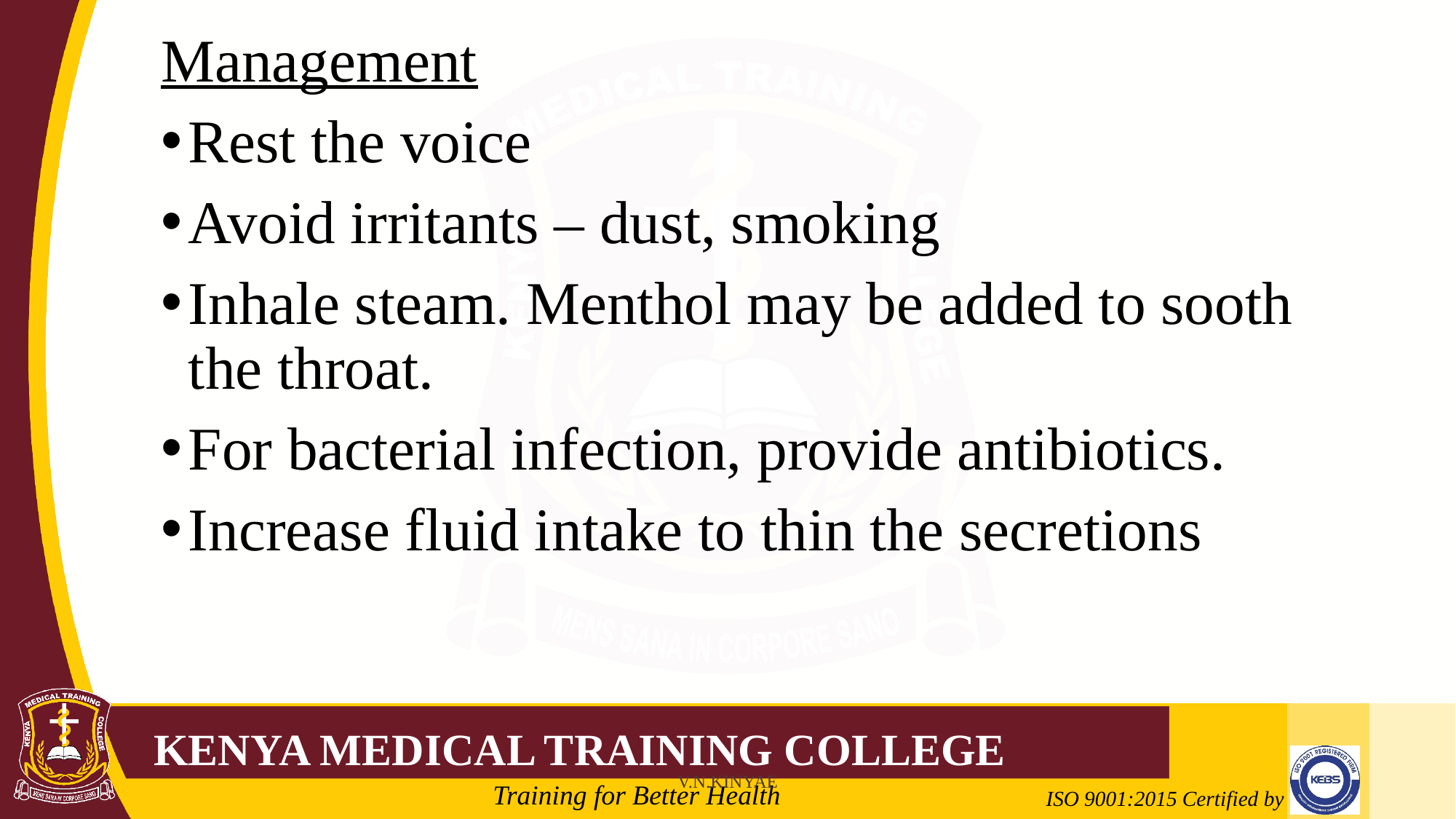

Management
Rest the voice
Avoid irritants – dust, smoking
Inhale steam. Menthol may be added to sooth the throat.
For bacterial infection, provide antibiotics.
Increase fluid intake to thin the secretions
V.N.KINYAE